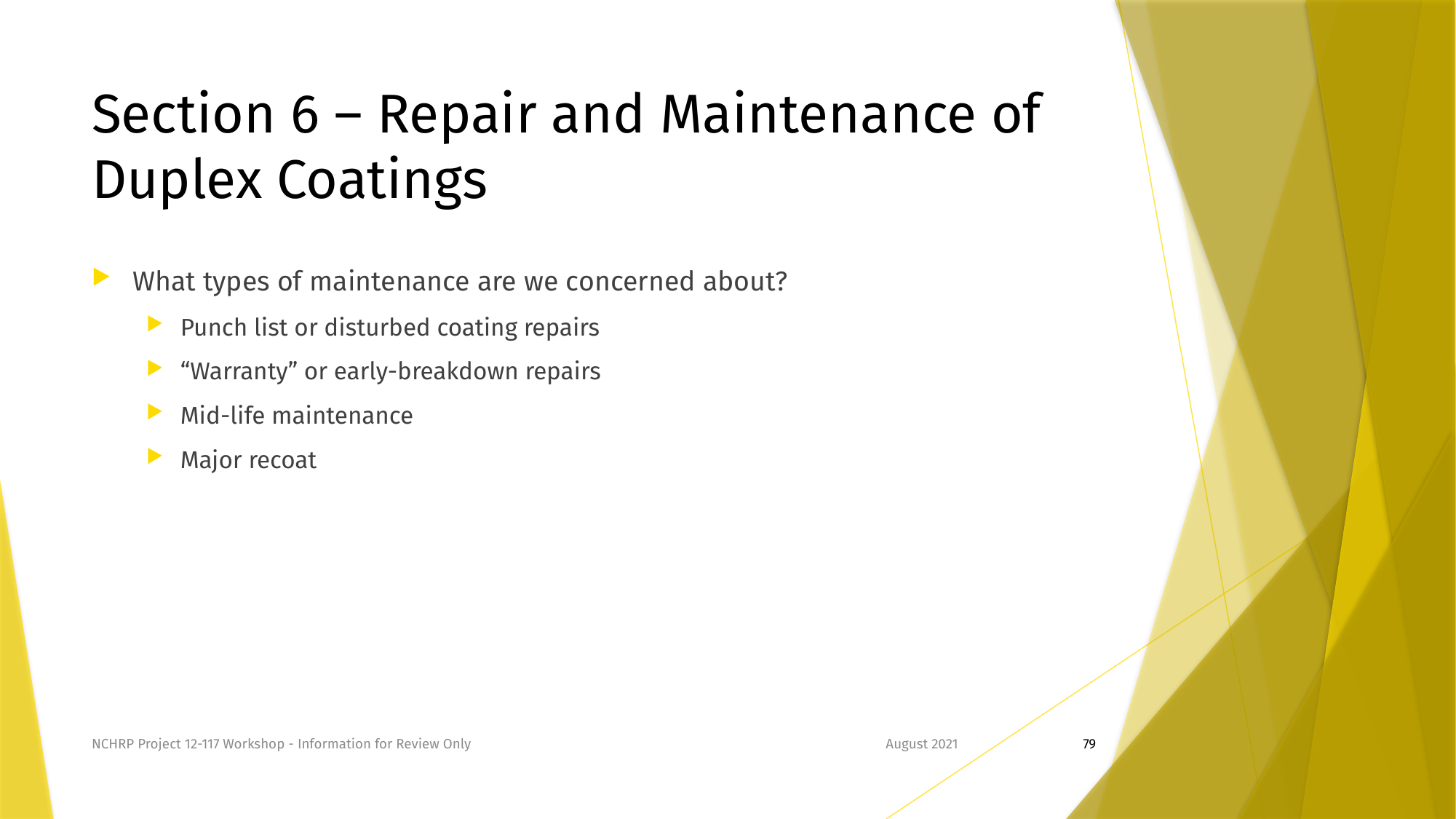

# Section 6 – Repair and Maintenance of Duplex Coatings
What types of maintenance are we concerned about?
Punch list or disturbed coating repairs
“Warranty” or early-breakdown repairs
Mid-life maintenance
Major recoat

NCHRP Project 12-117 Workshop - Information for Review Only
August 2021
79